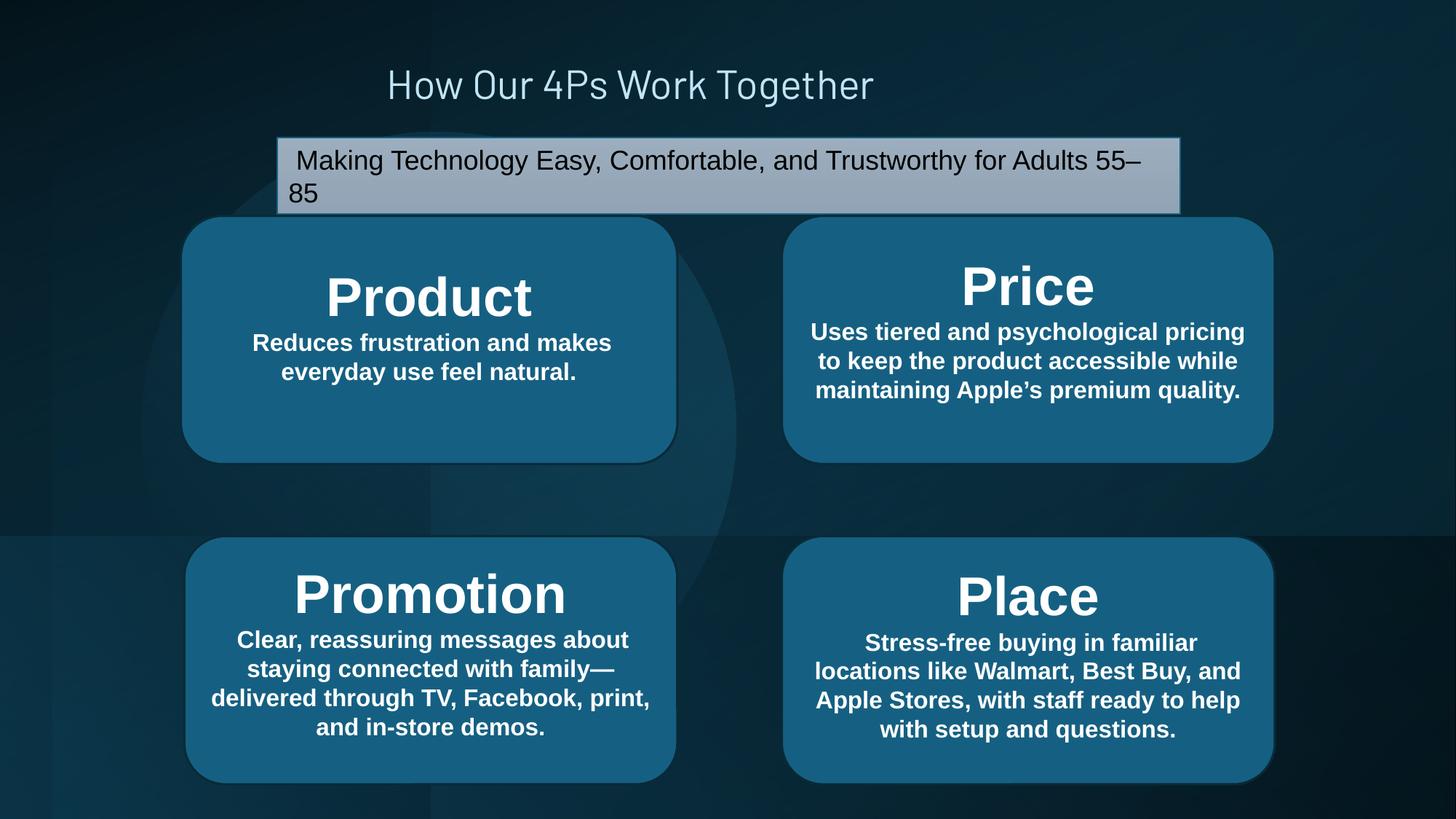

# How Our 4Ps Work Together

 Making Technology Easy, Comfortable, and Trustworthy for Adults 55–85

Price
Uses tiered and psychological pricing to keep the product accessible while maintaining Apple’s premium quality.

Product
 Reduces frustration and makes everyday use feel natural.

Place
 Stress-free buying in familiar locations like Walmart, Best Buy, and Apple Stores, with staff ready to help with setup and questions.

Promotion
 Clear, reassuring messages about staying connected with family—delivered through TV, Facebook, print, and in-store demos.